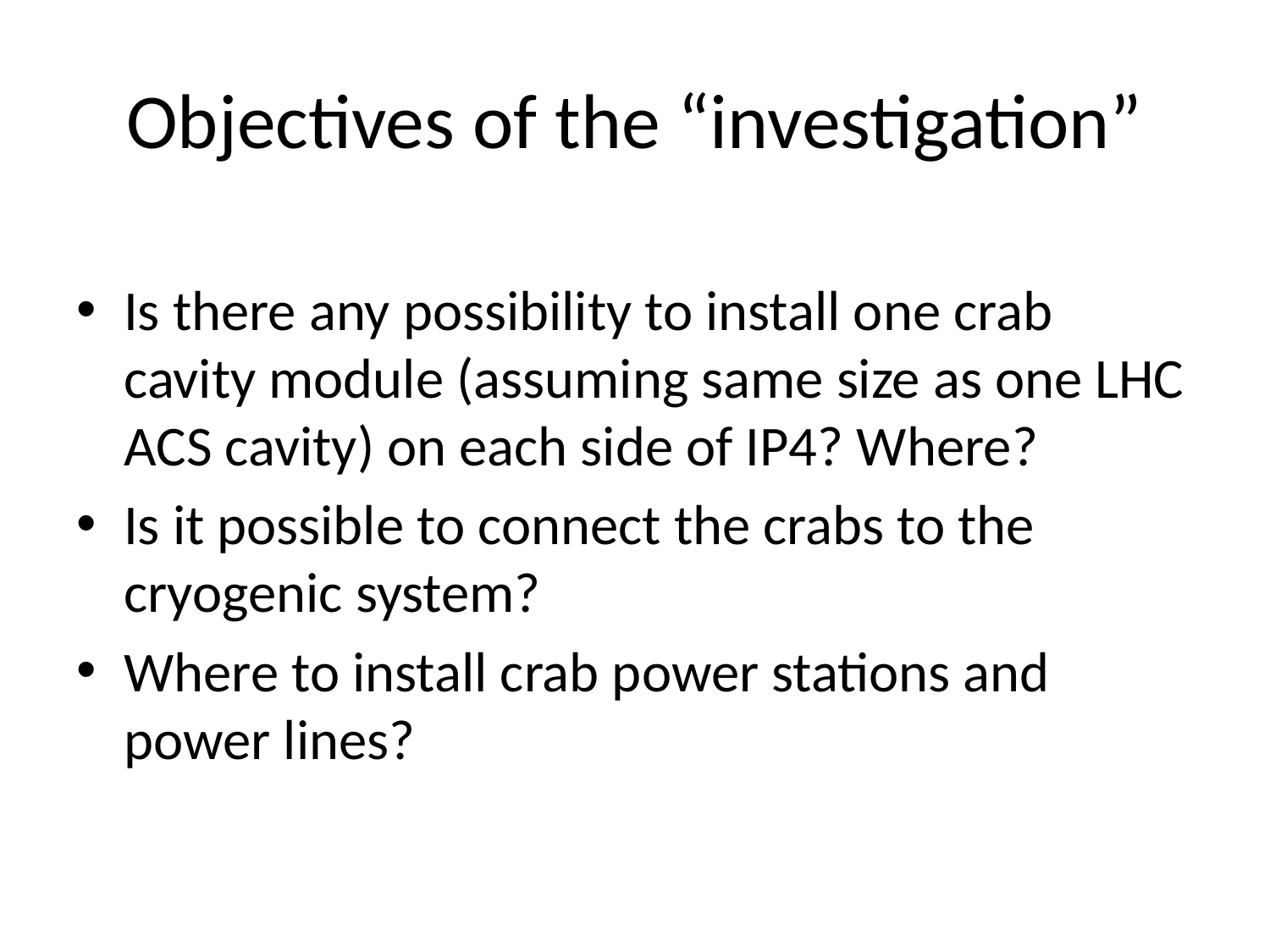

# Objectives of the “investigation”
Is there any possibility to install one crab cavity module (assuming same size as one LHC ACS cavity) on each side of IP4? Where?
Is it possible to connect the crabs to the cryogenic system?
Where to install crab power stations and power lines?